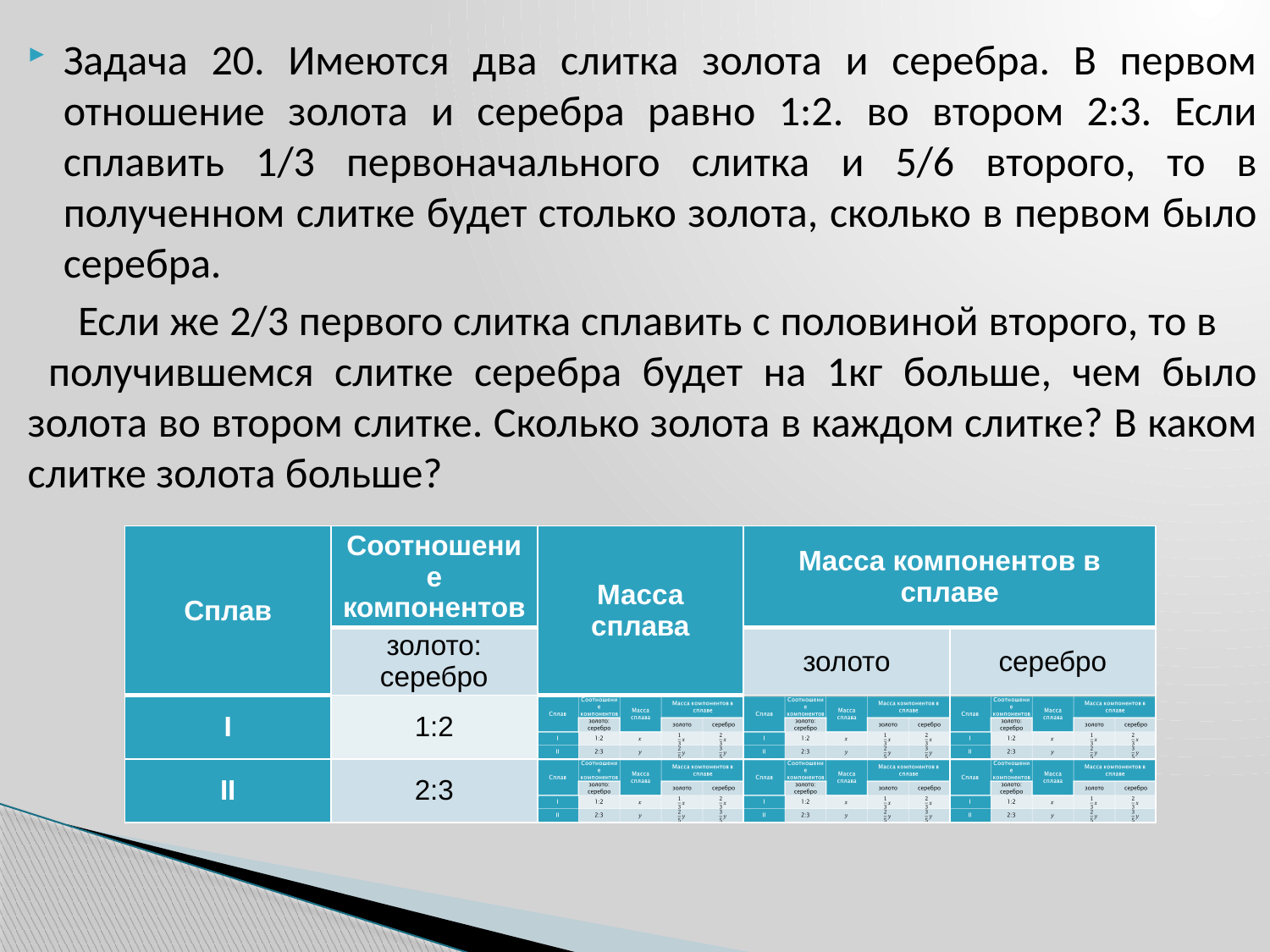

Задача 20. Имеются два слитка золота и серебра. В первом отношение золота и серебра равно 1:2. во втором 2:3. Если сплавить 1/3 первоначального слитка и 5/6 второго, то в полученном слитке будет столько золота, сколько в первом было серебра.
     Если же 2/3 первого слитка сплавить с половиной второго, то в      получившемся слитке серебра будет на 1кг больше, чем было золота во втором слитке. Сколько золота в каждом слитке? В каком слитке золота больше?

| Сплав | Соотношение компонентов | Масса сплава | Масса компонентов в сплаве |  |
| --- | --- | --- | --- | --- |
|  | золото: серебро |  | золото | серебро |
| Ι | 1:2 |  |  |  |
| ΙΙ | 2:3 |  |  |  |